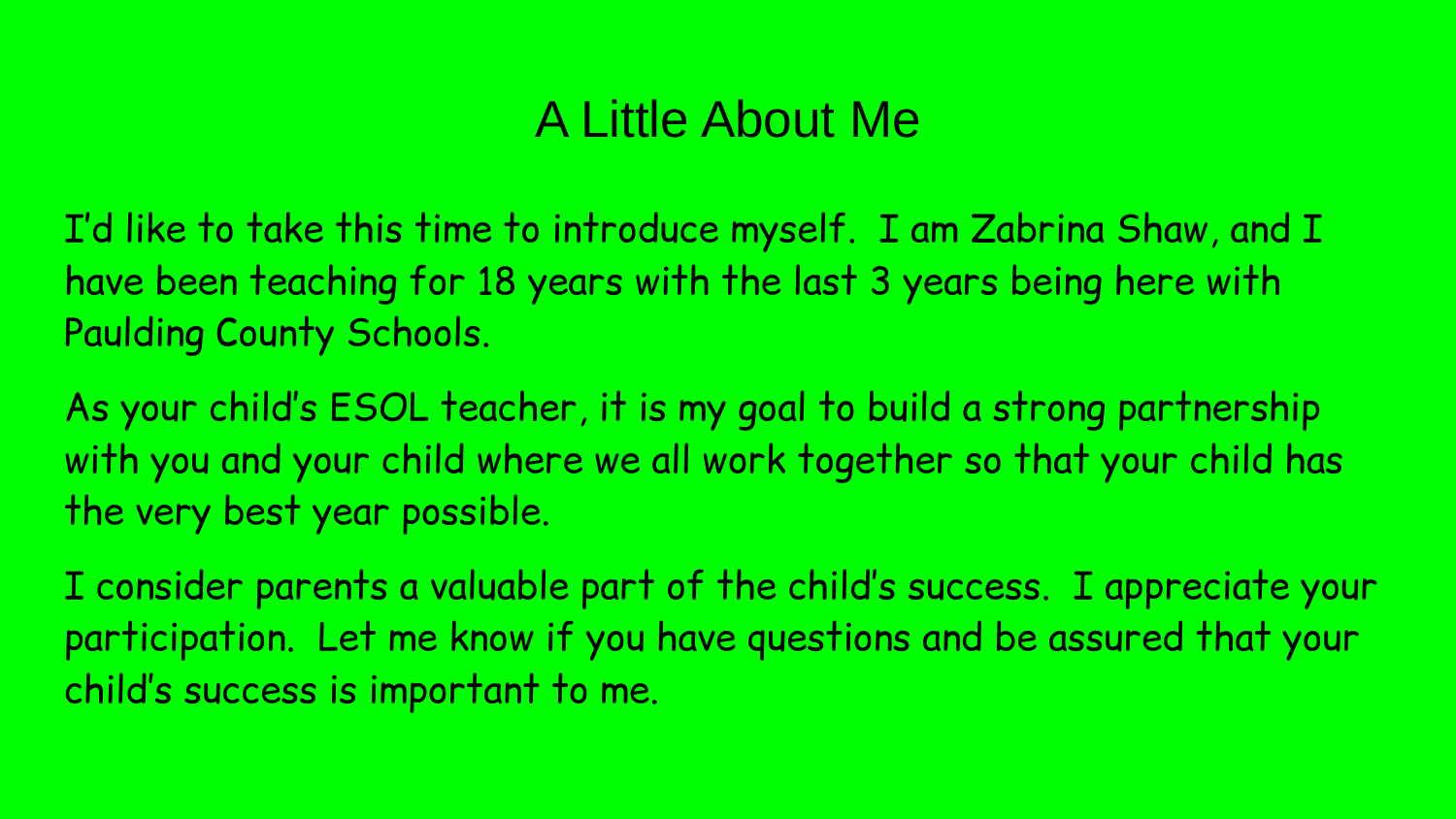

# A Little About Me
I’d like to take this time to introduce myself.  I am Zabrina Shaw, and I have been teaching for 18 years with the last 3 years being here with Paulding County Schools.
As your child’s ESOL teacher, it is my goal to build a strong partnership with you and your child where we all work together so that your child has the very best year possible.
I consider parents a valuable part of the child’s success.  I appreciate your participation.  Let me know if you have questions and be assured that your child’s success is important to me.